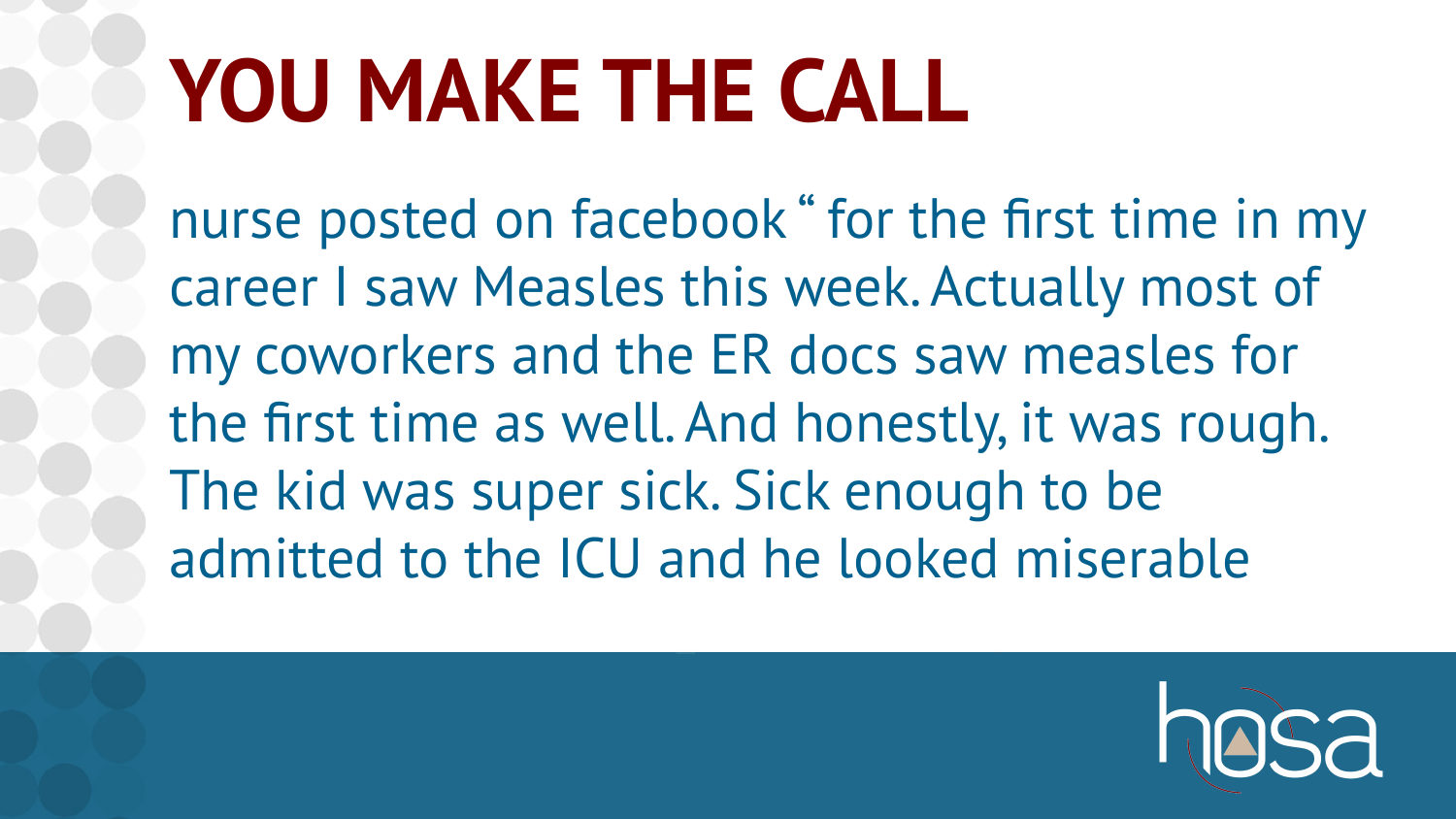

# You Make the Call
nurse posted on facebook “ for the first time in my career I saw Measles this week. Actually most of my coworkers and the ER docs saw measles for the first time as well. And honestly, it was rough. The kid was super sick. Sick enough to be admitted to the ICU and he looked miserable